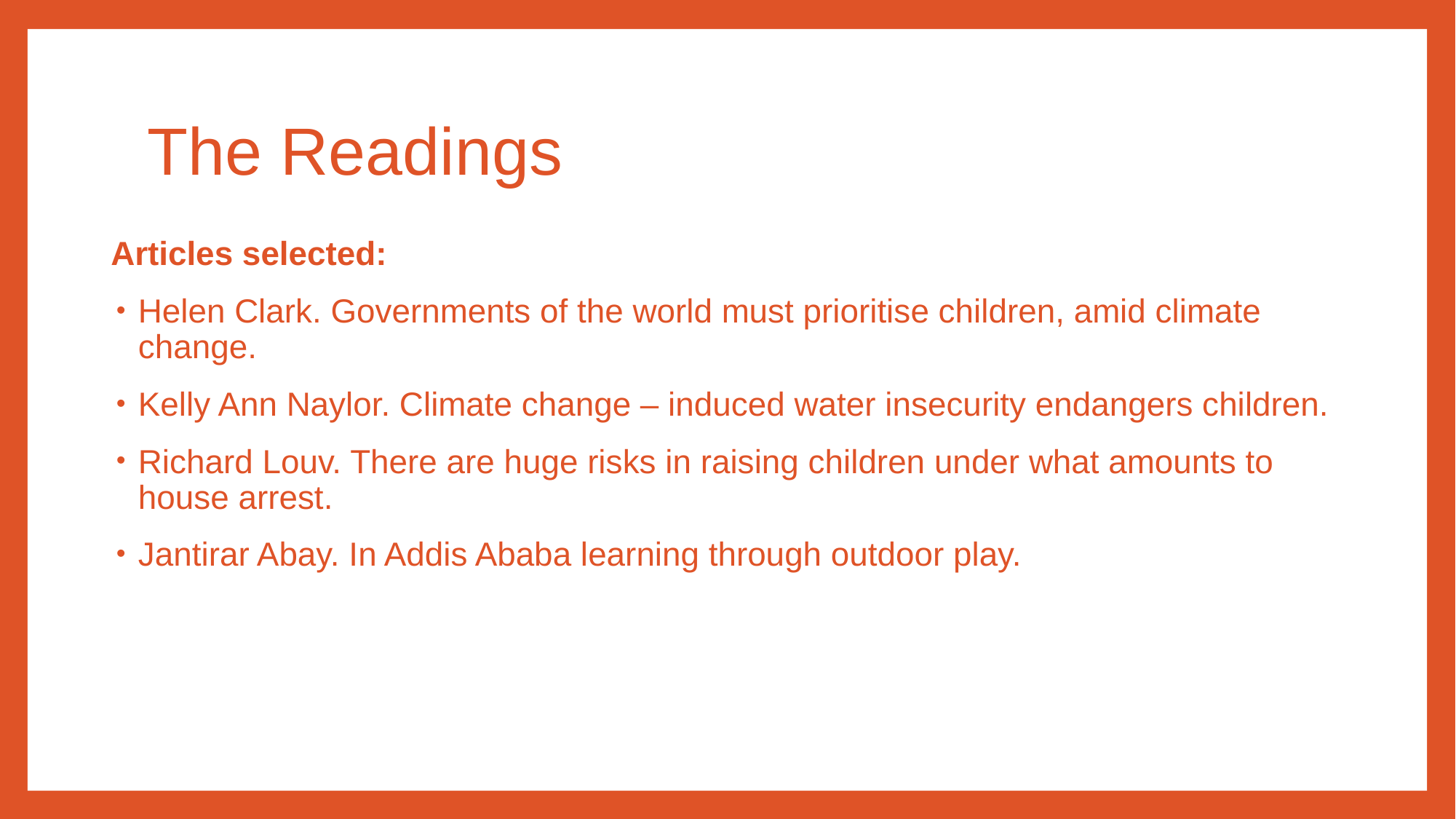

# The Readings
Articles selected:
Helen Clark. Governments of the world must prioritise children, amid climate change.
Kelly Ann Naylor. Climate change – induced water insecurity endangers children.
Richard Louv. There are huge risks in raising children under what amounts to house arrest.
Jantirar Abay. In Addis Ababa learning through outdoor play.